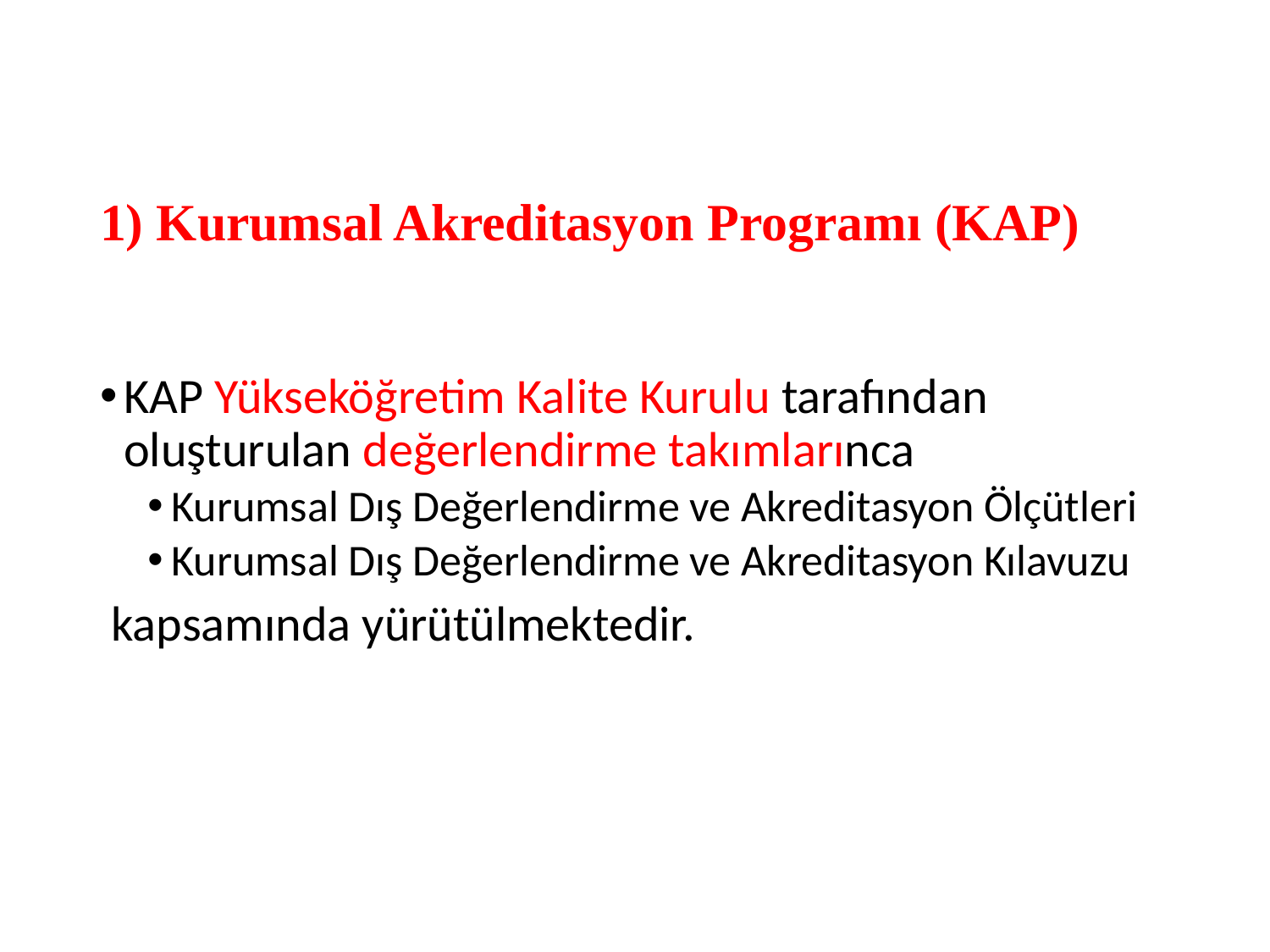

# 1) Kurumsal Akreditasyon Programı (KAP)

KAP Yükseköğretim Kalite Kurulu tarafından oluşturulan değerlendirme takımlarınca
Kurumsal Dış Değerlendirme ve Akreditasyon Ölçütleri
Kurumsal Dış Değerlendirme ve Akreditasyon Kılavuzu
 kapsamında yürütülmektedir.